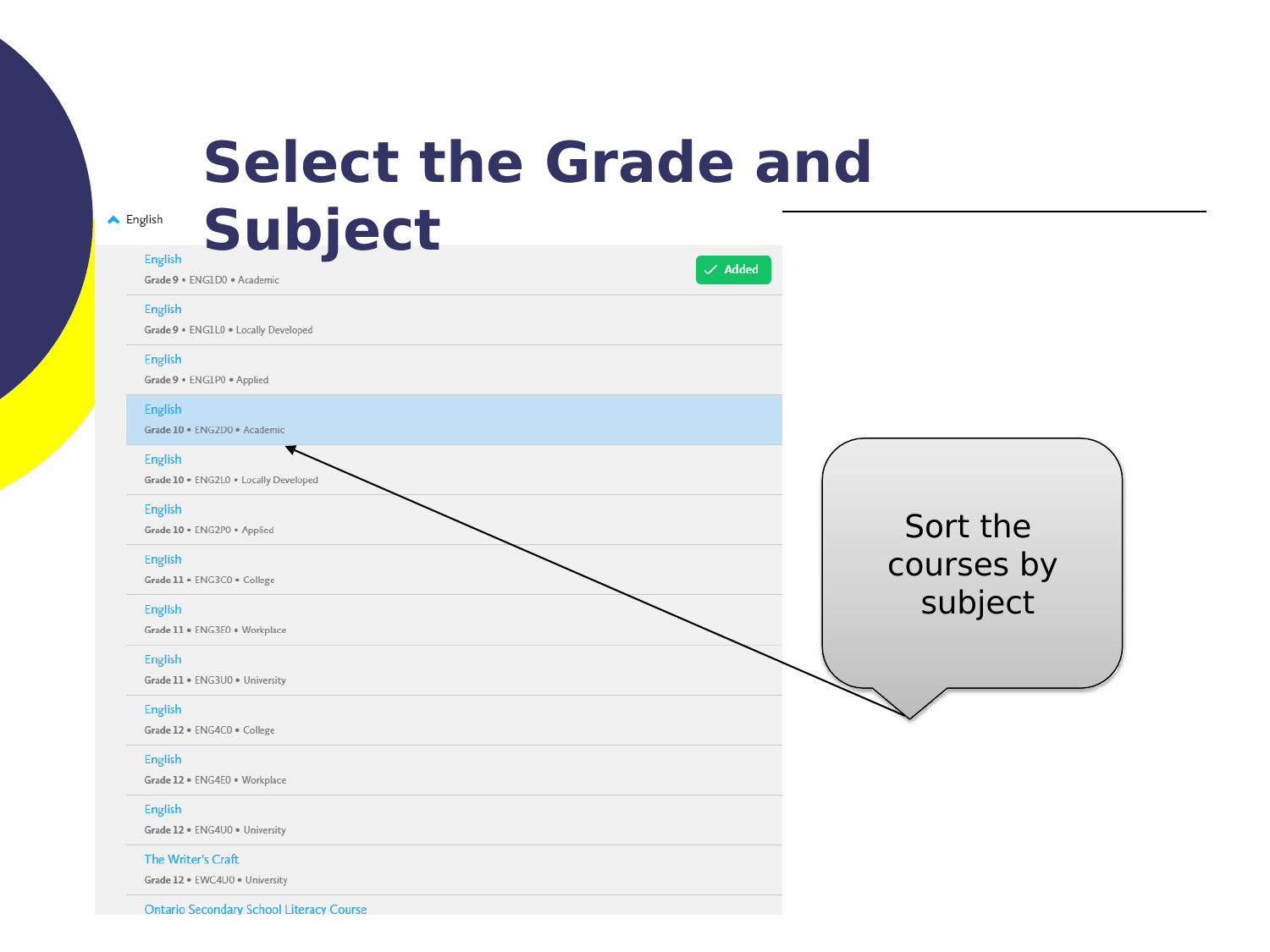

# Select the Grade and Subject

Sort the  courses by  subject